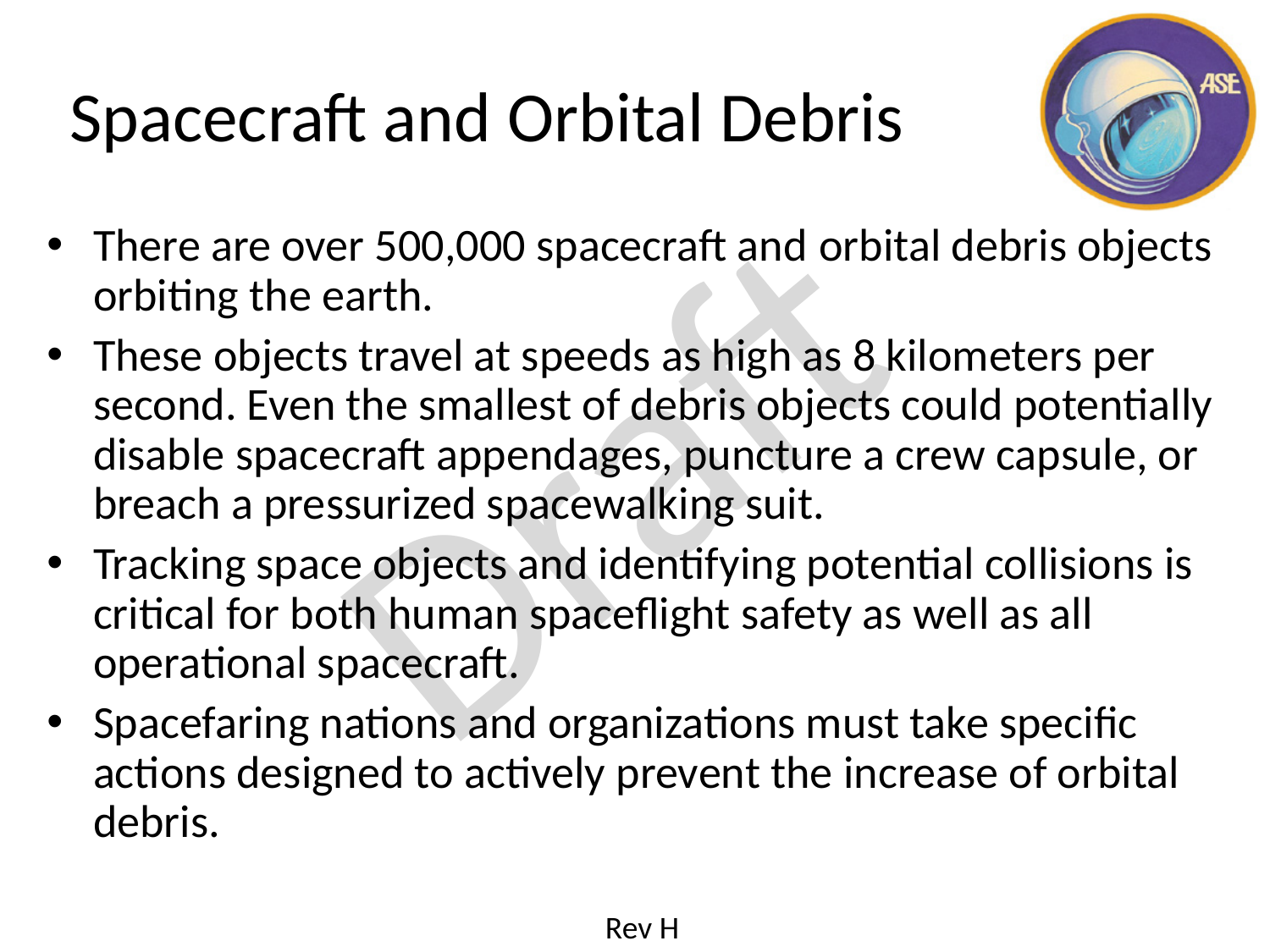

# Spacecraft and Orbital Debris
There are over 500,000 spacecraft and orbital debris objects orbiting the earth.
These objects travel at speeds as high as 8 kilometers per second. Even the smallest of debris objects could potentially disable spacecraft appendages, puncture a crew capsule, or breach a pressurized spacewalking suit.
Tracking space objects and identifying potential collisions is critical for both human spaceflight safety as well as all operational spacecraft.
Spacefaring nations and organizations must take specific actions designed to actively prevent the increase of orbital debris.